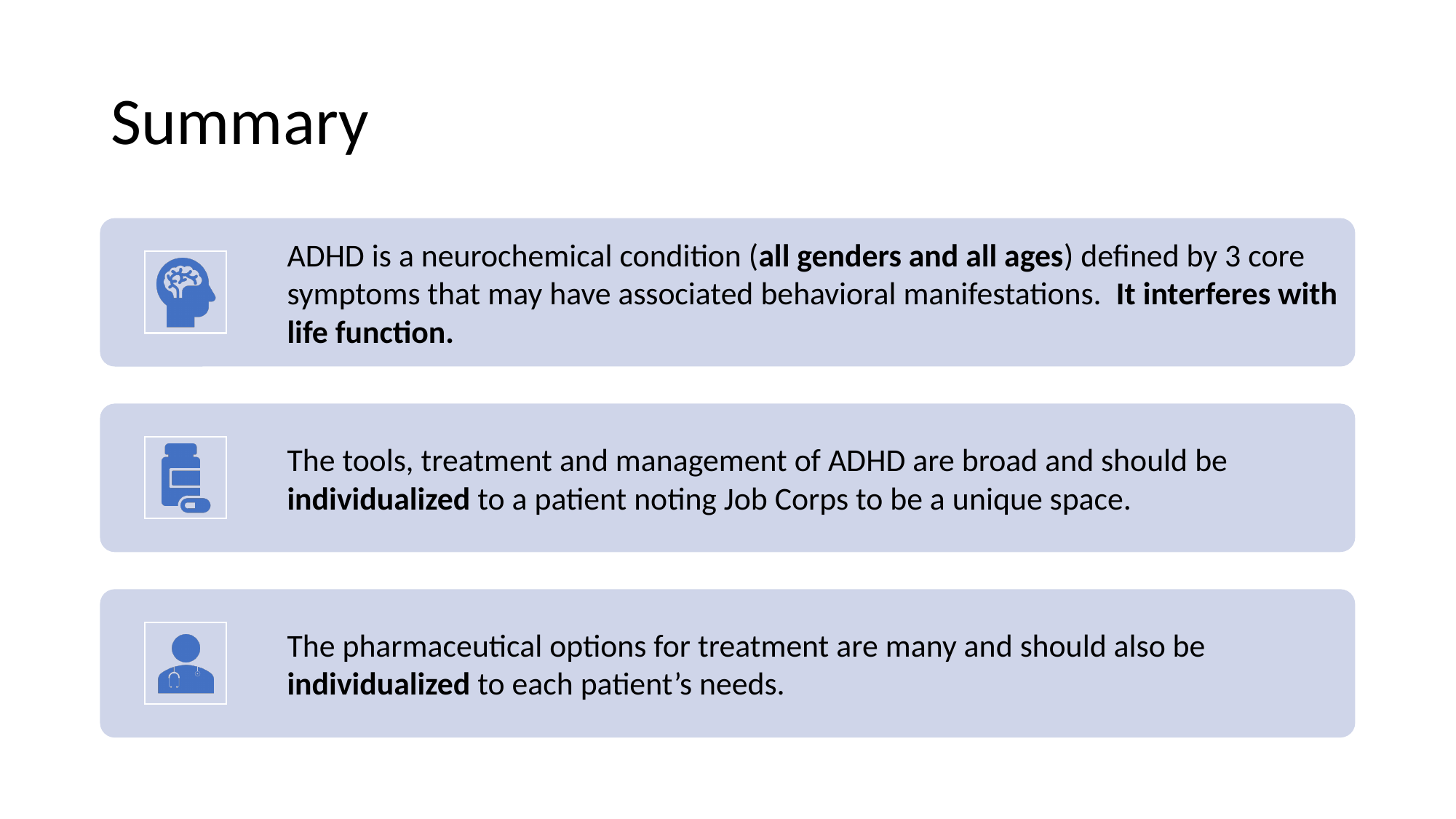

# Summary
ADHD is a neurochemical condition (all genders and all ages) defined by 3 core symptoms that may have associated behavioral manifestations.  It interferes with life function.
The tools, treatment and management of ADHD are broad and should be individualized to a patient noting Job Corps to be a unique space.
The pharmaceutical options for treatment are many and should also be individualized to each patient’s needs.